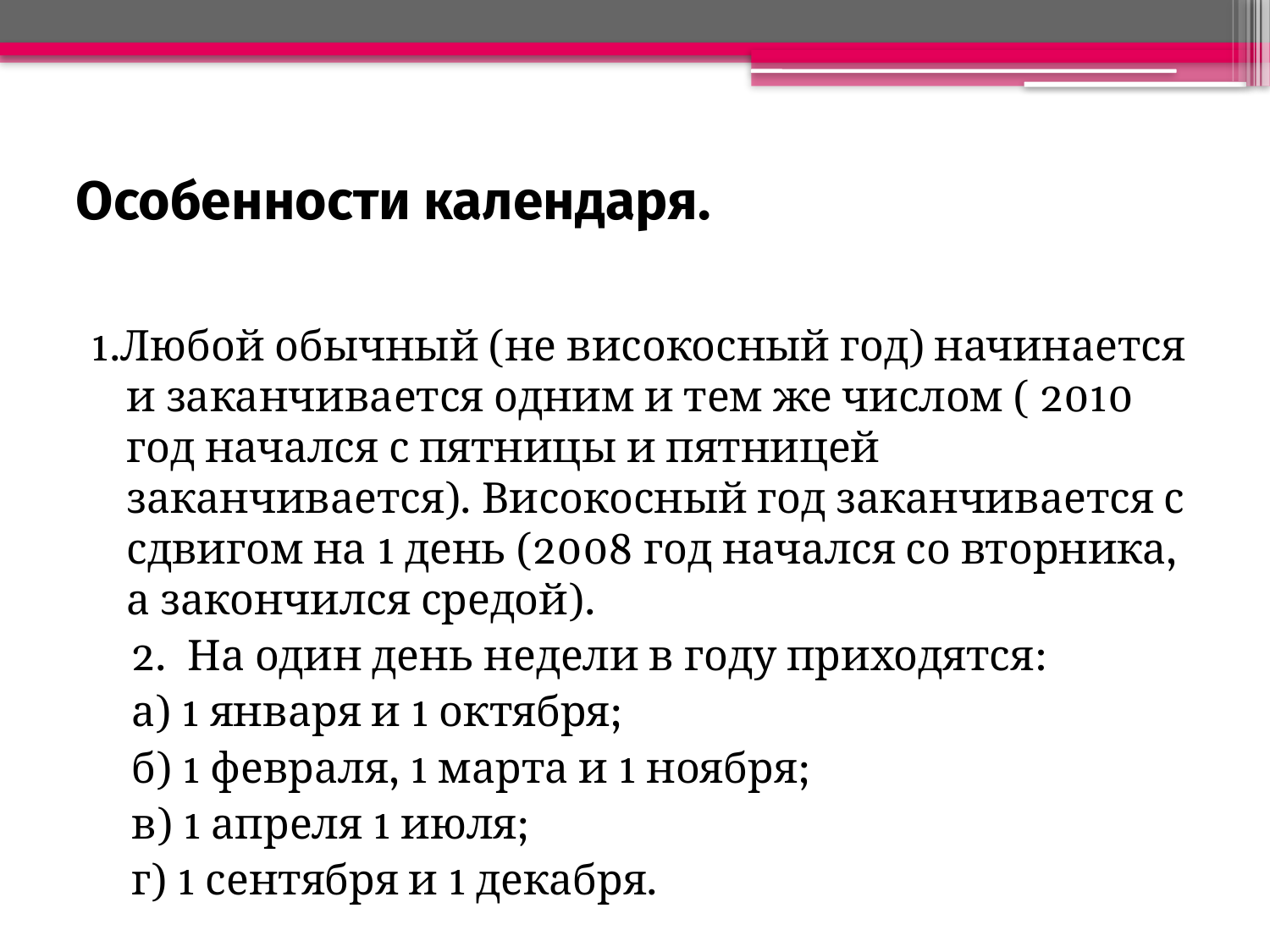

# Особенности календаря.
1.Любой обычный (не високосный год) начинается и заканчивается одним и тем же числом ( 2010 год начался с пятницы и пятницей заканчивается). Високосный год заканчивается с сдвигом на 1 день (2008 год начался со вторника, а закончился средой).
    2.  На один день недели в году приходятся:
    а) 1 января и 1 октября;
    б) 1 февраля, 1 марта и 1 ноября;
    в) 1 апреля 1 июля;
    г) 1 сентября и 1 декабря.